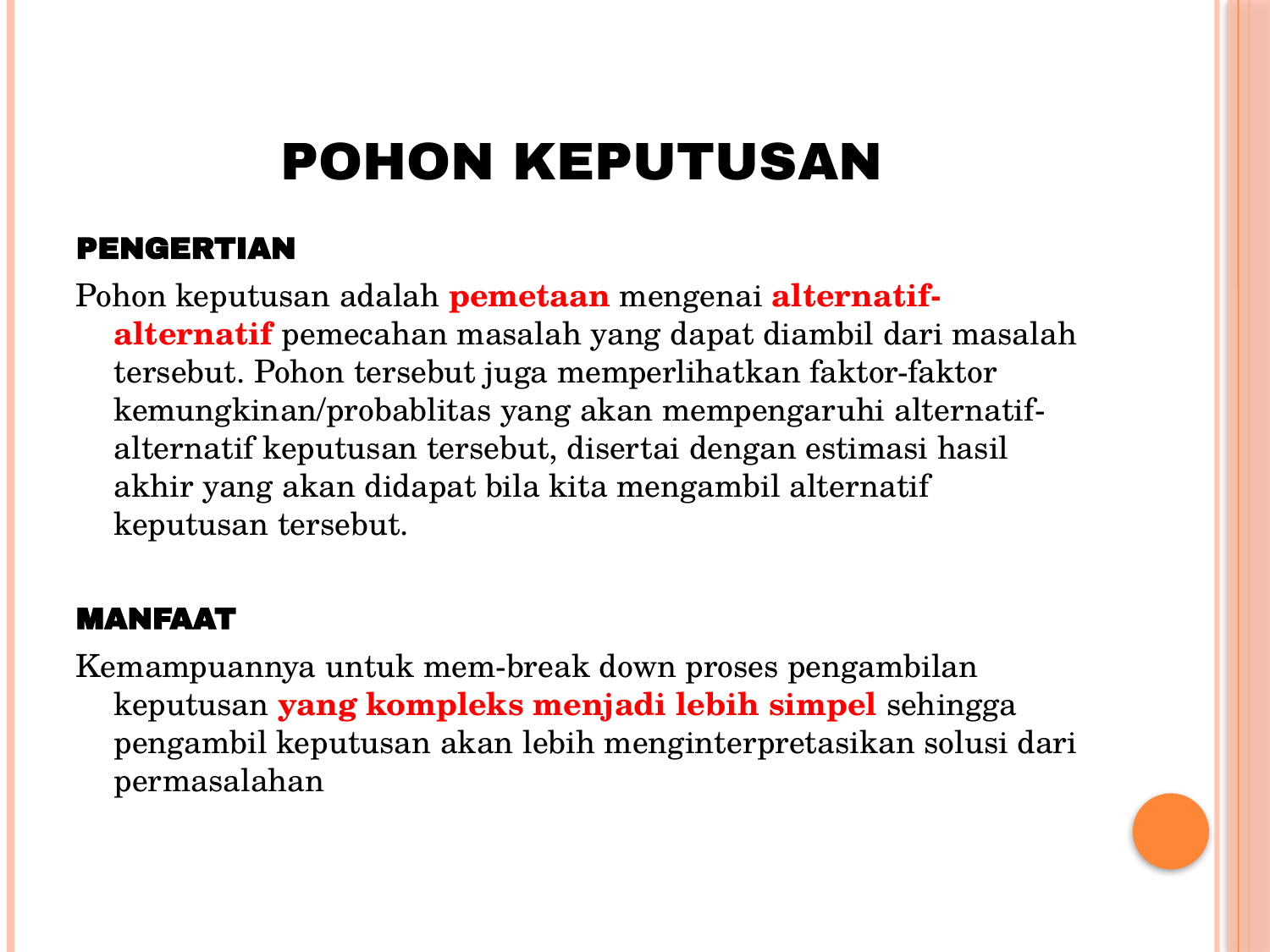

# POHON KEPUTUSAN
PENGERTIAN
Pohon keputusan adalah pemetaan mengenai alternatif-alternatif pemecahan masalah yang dapat diambil dari masalah tersebut. Pohon tersebut juga memperlihatkan faktor-faktor kemungkinan/probablitas yang akan mempengaruhi alternatif-alternatif keputusan tersebut, disertai dengan estimasi hasil akhir yang akan didapat bila kita mengambil alternatif keputusan tersebut.

MANFAAT
Kemampuannya untuk mem-break down proses pengambilan keputusan yang kompleks menjadi lebih simpel sehingga pengambil keputusan akan lebih menginterpretasikan solusi dari permasalahan